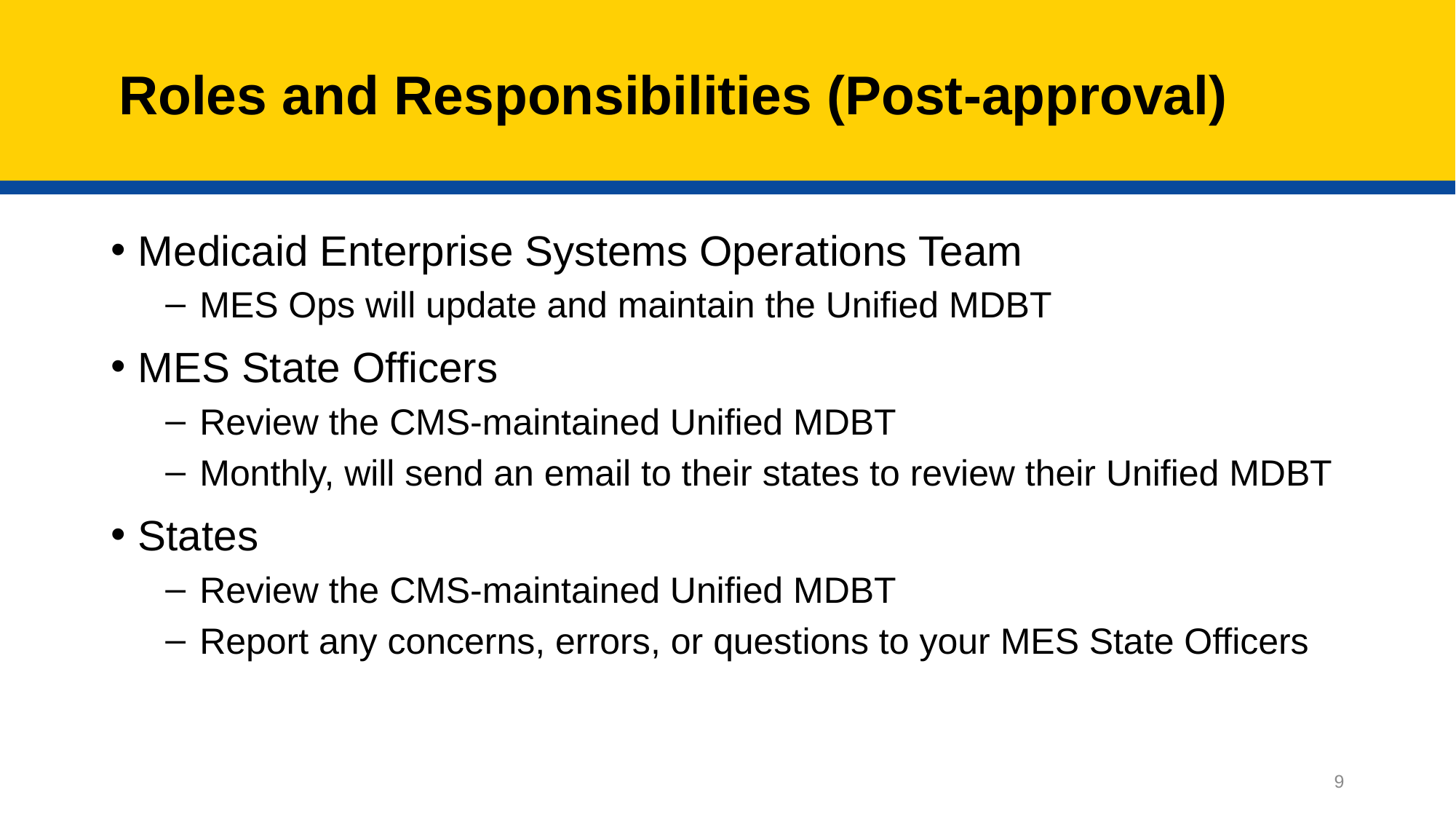

# Roles and Responsibilities (Post-approval)
Medicaid Enterprise Systems Operations Team
MES Ops will update and maintain the Unified MDBT
MES State Officers
Review the CMS-maintained Unified MDBT
Monthly, will send an email to their states to review their Unified MDBT
States
Review the CMS-maintained Unified MDBT
Report any concerns, errors, or questions to your MES State Officers
9